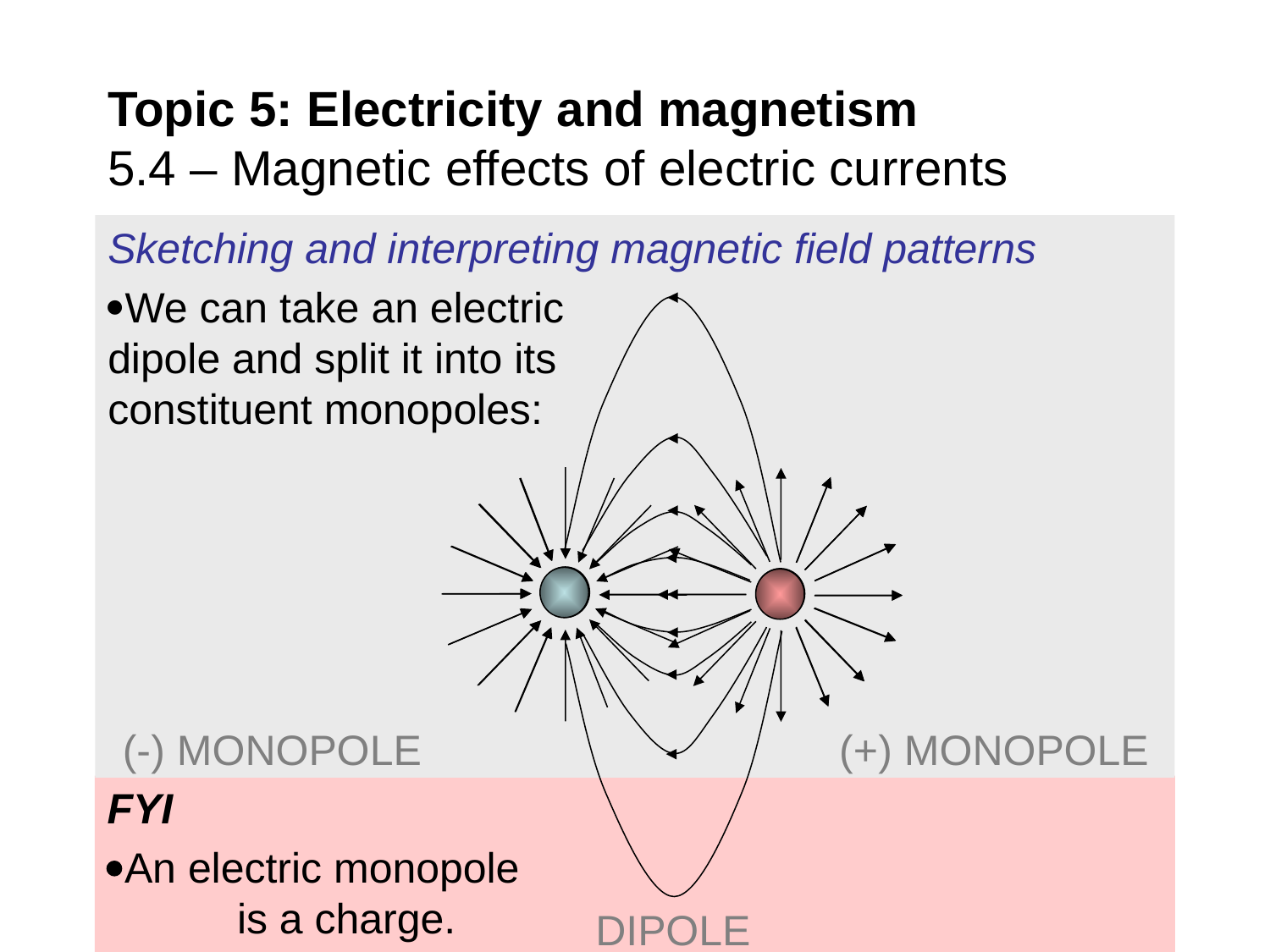

Topic 5: Electricity and magnetism
5.4 – Magnetic effects of electric currents
Sketching and interpreting magnetic field patterns
•We can take an electric                                                  dipole and split it into its                                                constituent monopoles:

(-) MONOPOLE
(+) MONOPOLE
FYI
•An electric monopole                                                                  is a charge.
DIPOLE